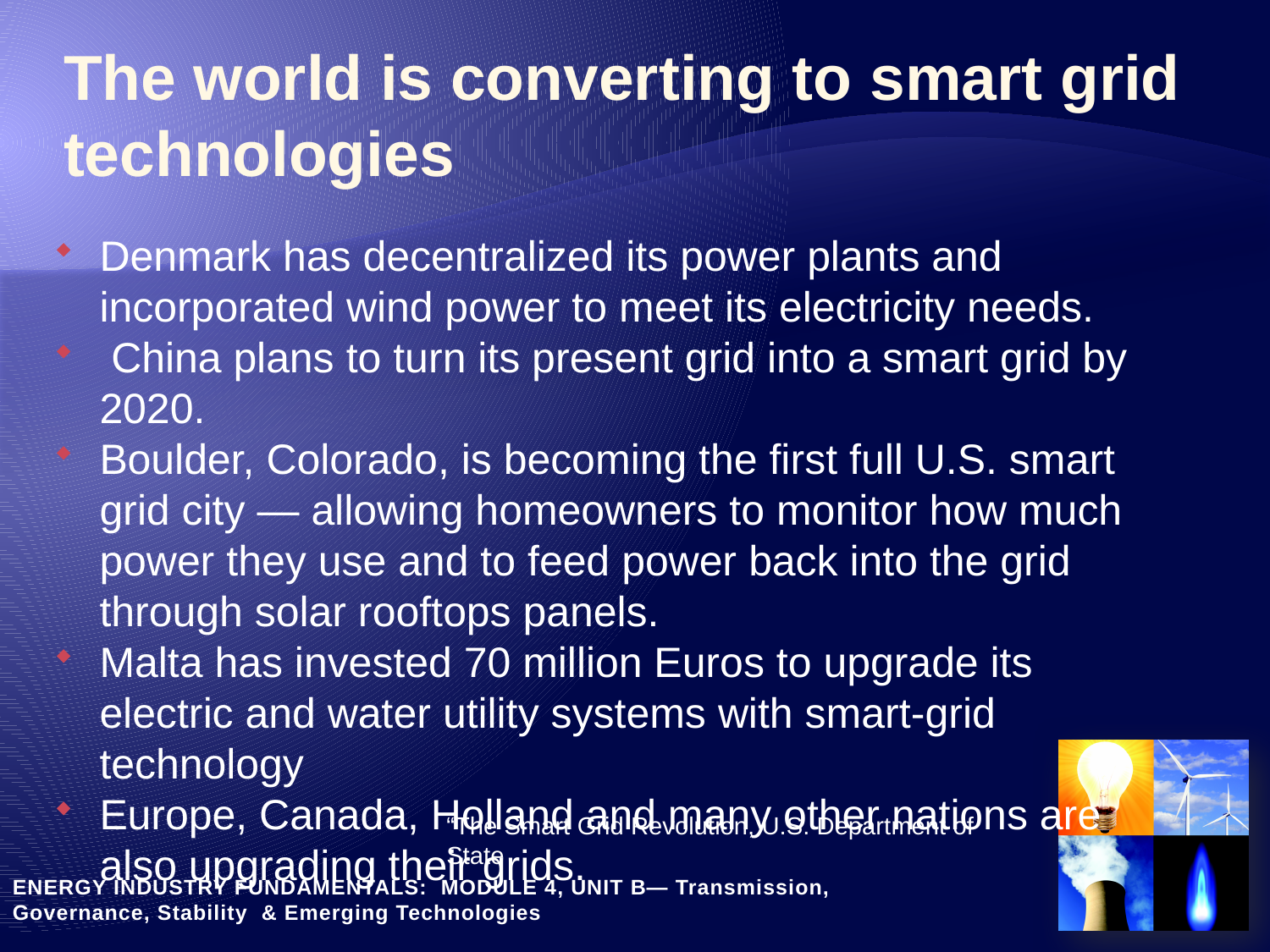

# The world is converting to smart grid technologies
Denmark has decentralized its power plants and incorporated wind power to meet its electricity needs.
 China plans to turn its present grid into a smart grid by 2020.
Boulder, Colorado, is becoming the first full U.S. smart grid city — allowing homeowners to monitor how much power they use and to feed power back into the grid through solar rooftops panels.
Malta has invested 70 million Euros to upgrade its electric and water utility systems with smart-grid technology
Europe, Canada, Holland and many other nations are also upgrading their grids.

“The Smart Grid Revolution, U.S. Department of State